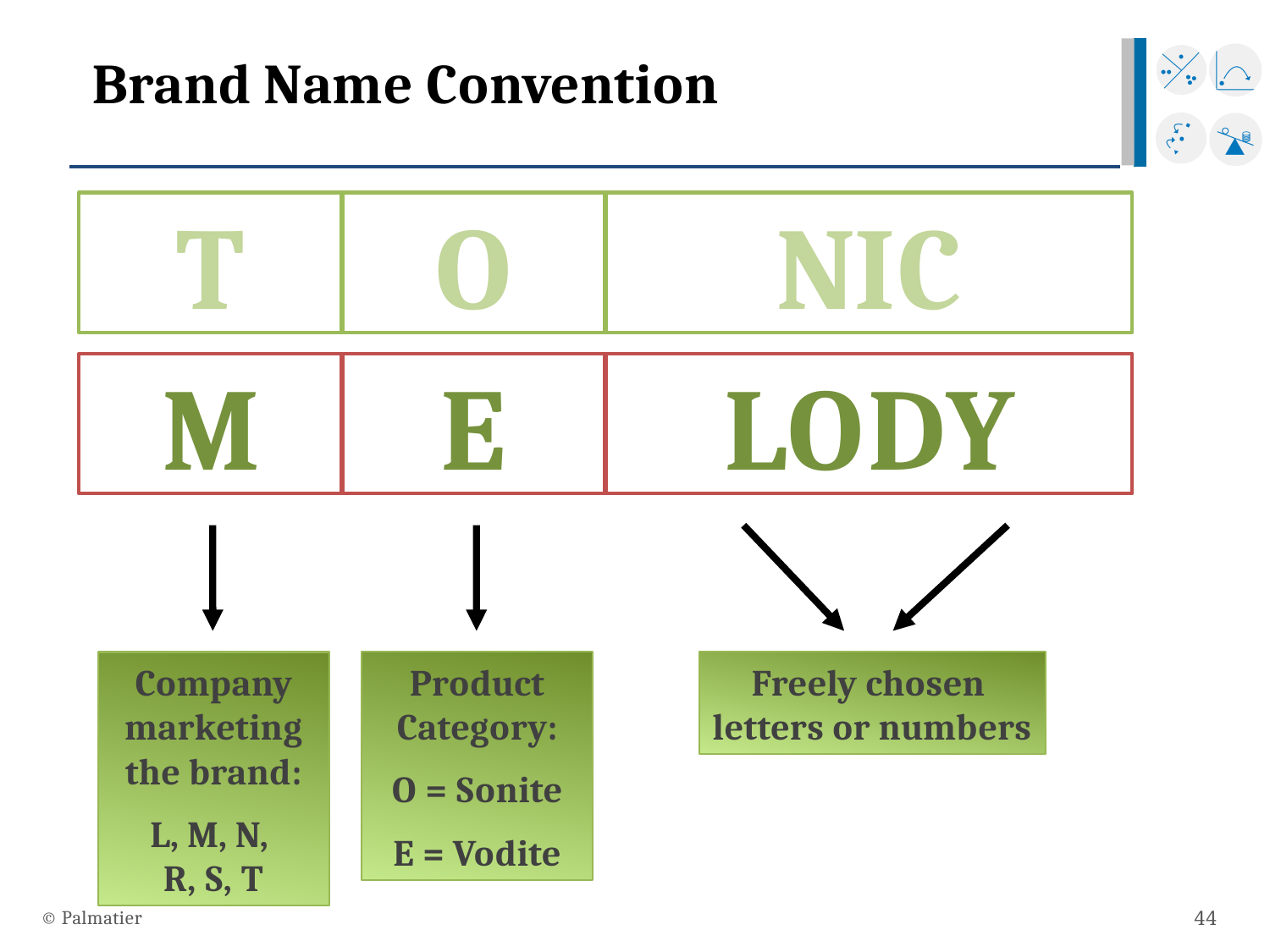

# Brand Name Convention
T
O
NIC
M
E
LODY

Company marketing the brand:
L, M, N,
R, S, T
Product Category:
O = Sonite
E = Vodite
Freely chosen
letters or numbers
© Palmatier
44